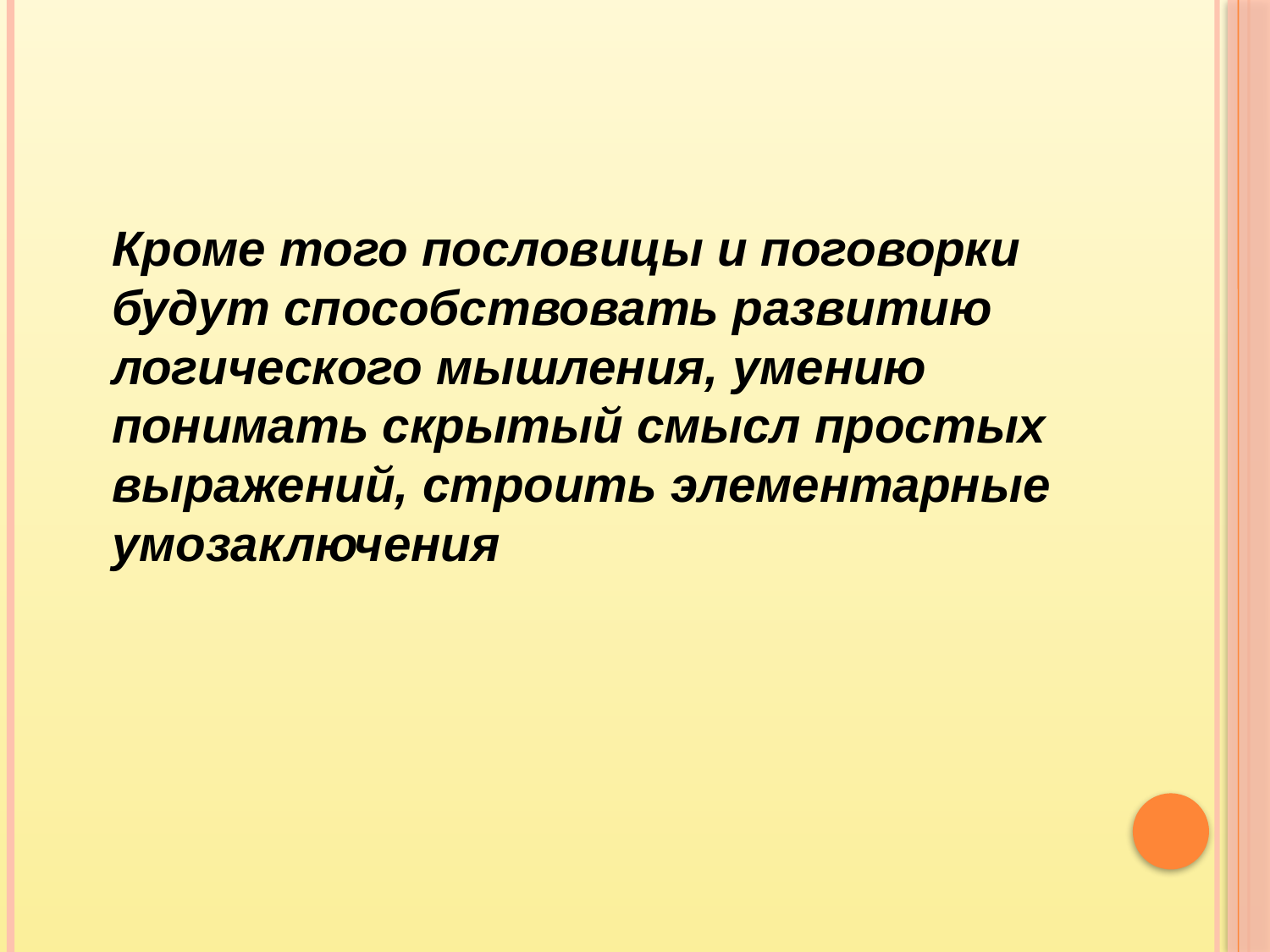

Кроме того пословицы и поговорки будут способствовать развитию логического мышления, умению понимать скрытый смысл простых выражений, строить элементарные умозаключения